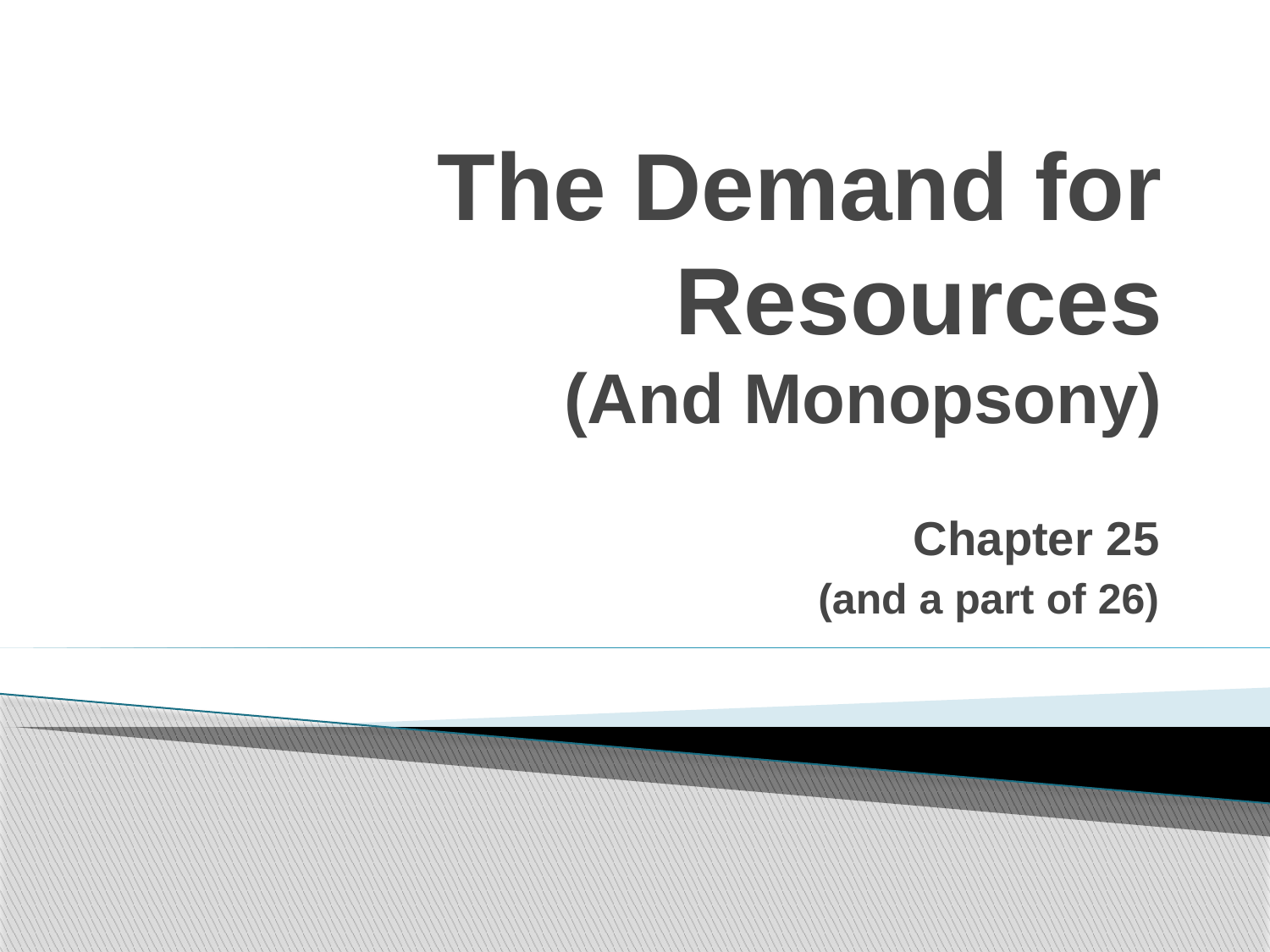

# The Demand for Resources (And Monopsony)
Chapter 25
(and a part of 26)